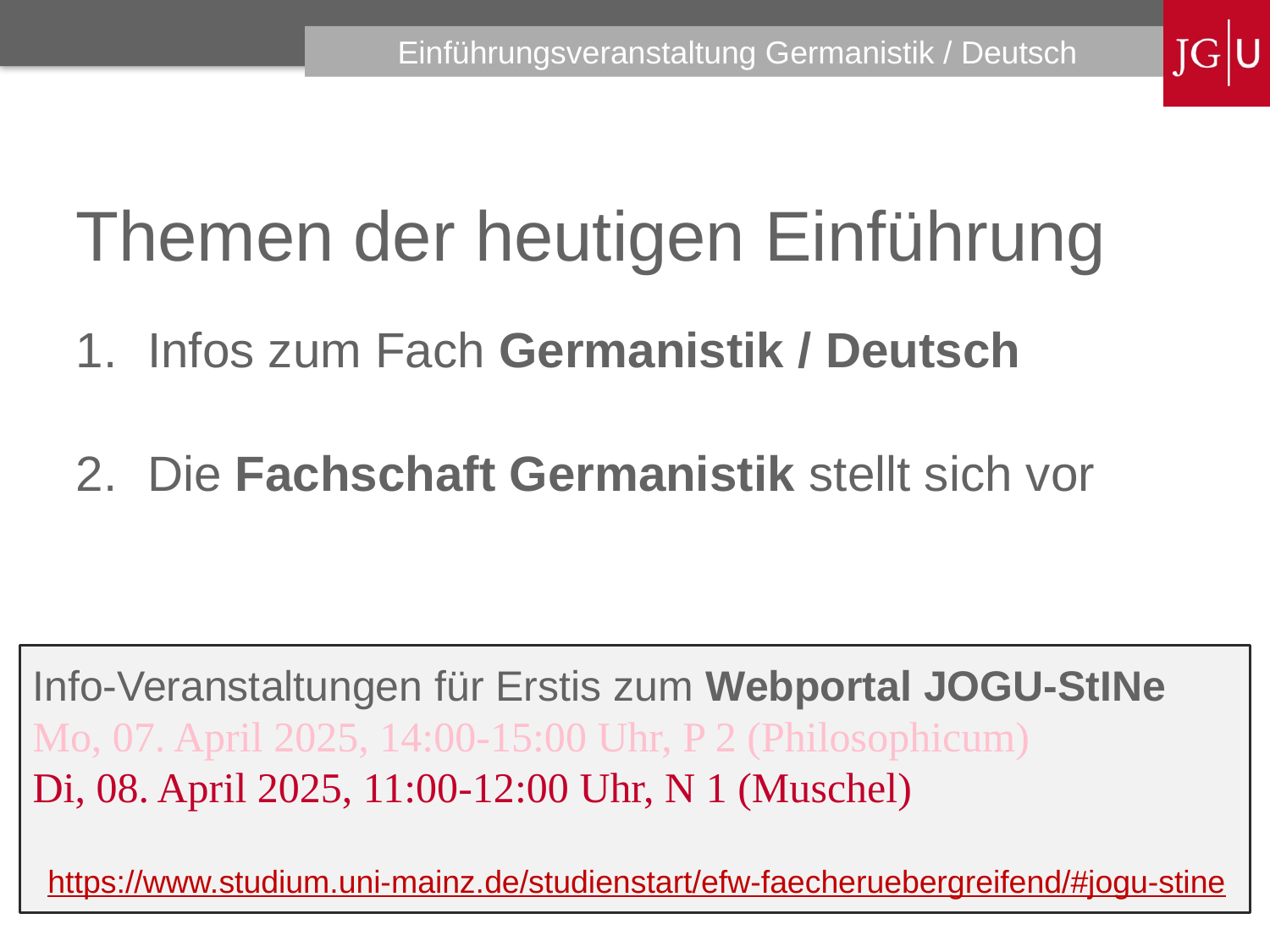

# Themen der heutigen Einführung
Infos zum Fach Germanistik / Deutsch
Die Fachschaft Germanistik stellt sich vor

Info-Veranstaltungen für Erstis zum Webportal JOGU-StINe
Mo, 07. April 2025, 14:00-15:00 Uhr, P 2 (Philosophicum)
Di, 08. April 2025, 11:00-12:00 Uhr, N 1 (Muschel)

https://www.studium.uni-mainz.de/studienstart/efw-faecheruebergreifend/#jogu-stine